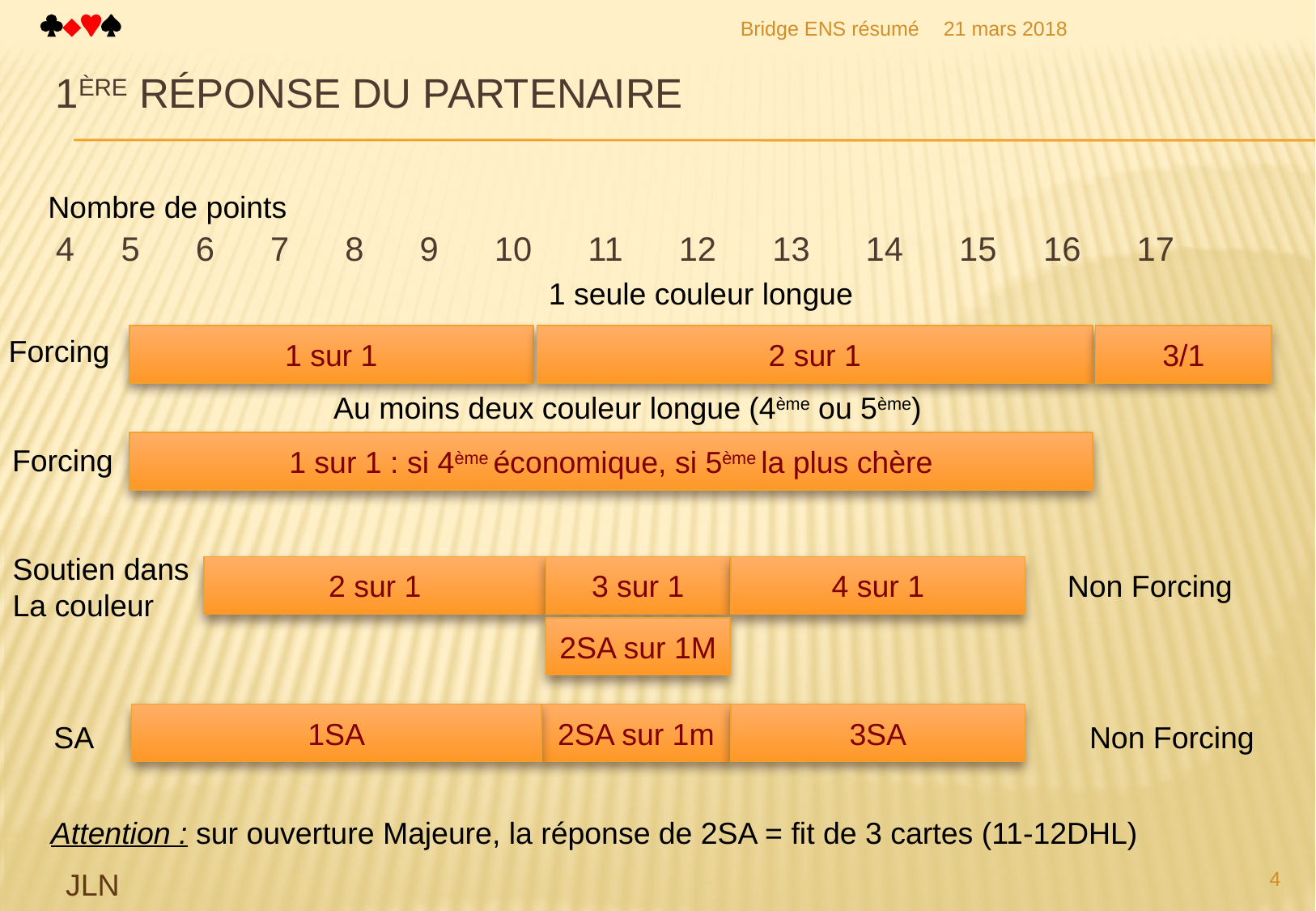

Bridge ENS résumé
21 mars 2018
# 1ère Réponse du partenaire
Nombre de points
4     5      6      7      8      9      10      11      12      13      14      15     16      17
1 seule couleur longue
Forcing
1 sur 1
2 sur 1
3/1
Au moins deux couleur longue (4ème ou 5ème)
1 sur 1 : si 4ème économique, si 5ème la plus chère
Forcing
Soutien dans
La couleur
2 sur 1
3 sur 1
4 sur 1
Non Forcing
2SA sur 1M
1SA
2SA sur 1m
3SA
SA
Non Forcing
Attention : sur ouverture Majeure, la réponse de 2SA = fit de 3 cartes (11-12DHL)
JLN
4